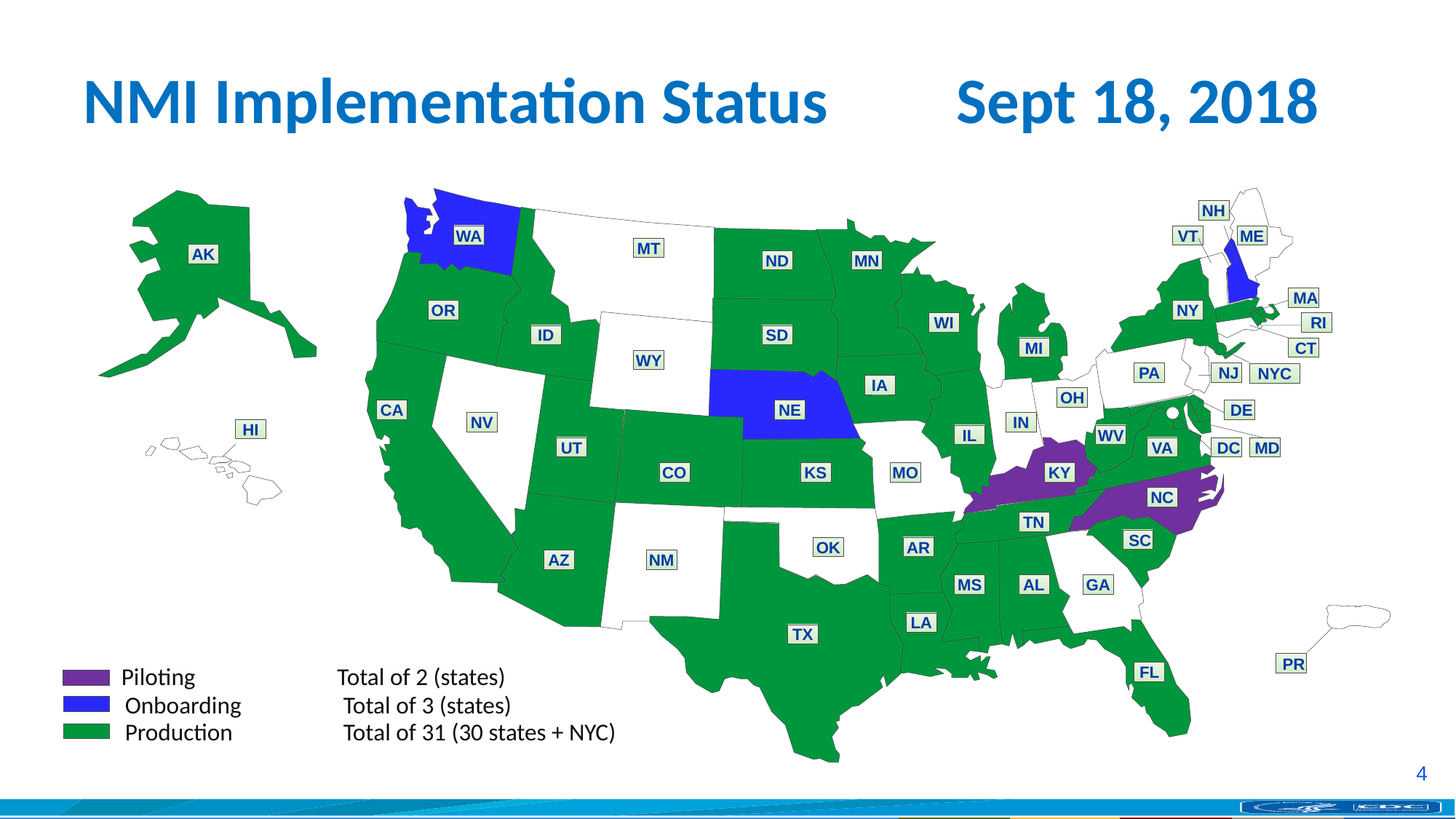

# NMI Implementation Status		Sept 18, 2018

NH

WA

VT
ME

MT
AK
MN
ND

 MA

OR
NY

WI

 RI

ID
SD
MI

 CT

WY

PA
 NJ
NYC

IA

OH

CA

NE
 DE

IN

NV
HI

IL
WV

 MD
UT
VA
 DC

MO
CO
KS
KY

NC

TN

 SC

OK
AR

NM
AZ
MS
AL
GA

LA

TX

 PR
FL
Onboarding	Total of 3 (states)

Production 	Total of 31 (30 states + NYC)

Piloting                          Total of 2 (states)